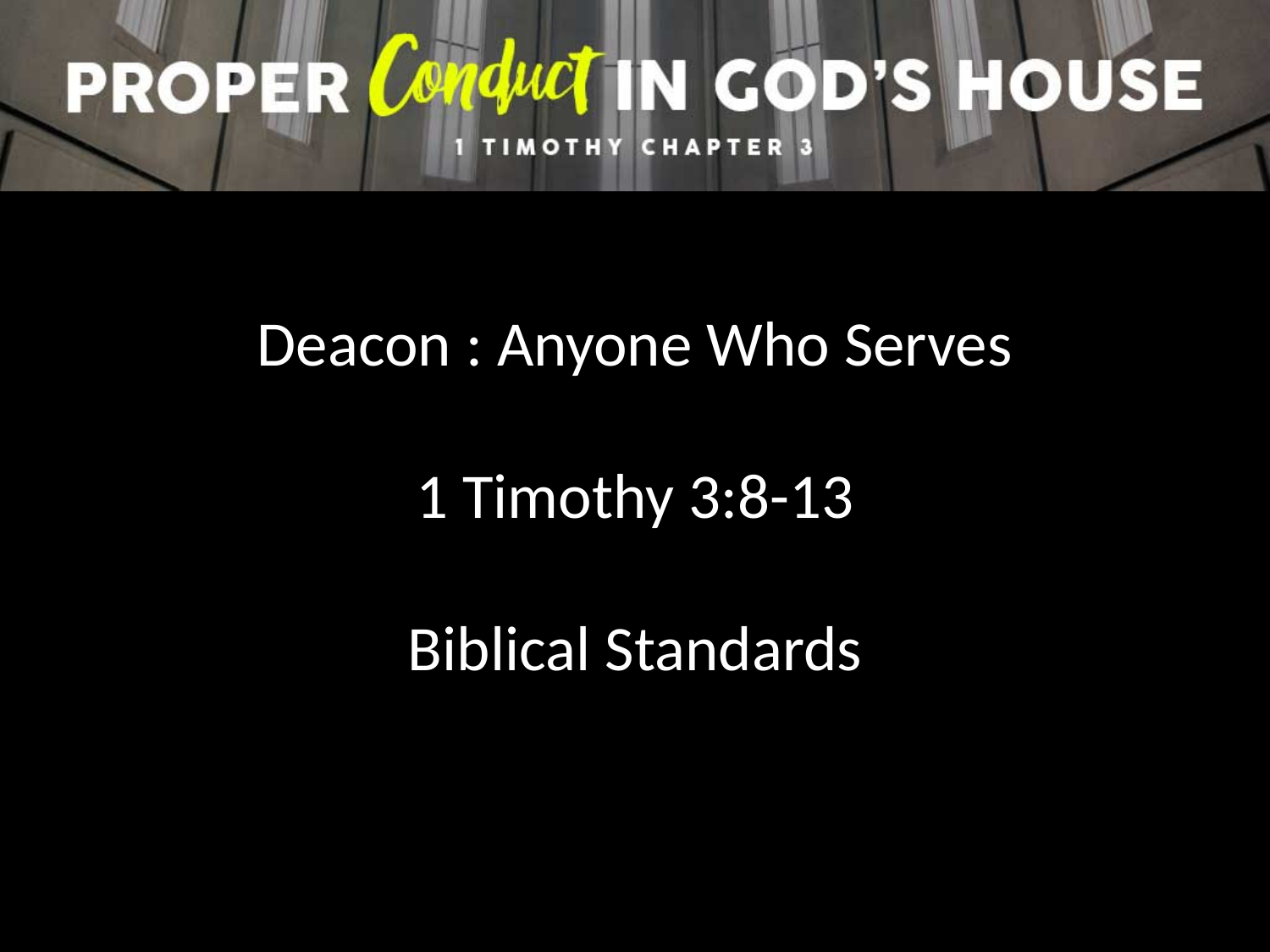

Deacon : Anyone Who Serves

1 Timothy 3:8-13

Biblical Standards